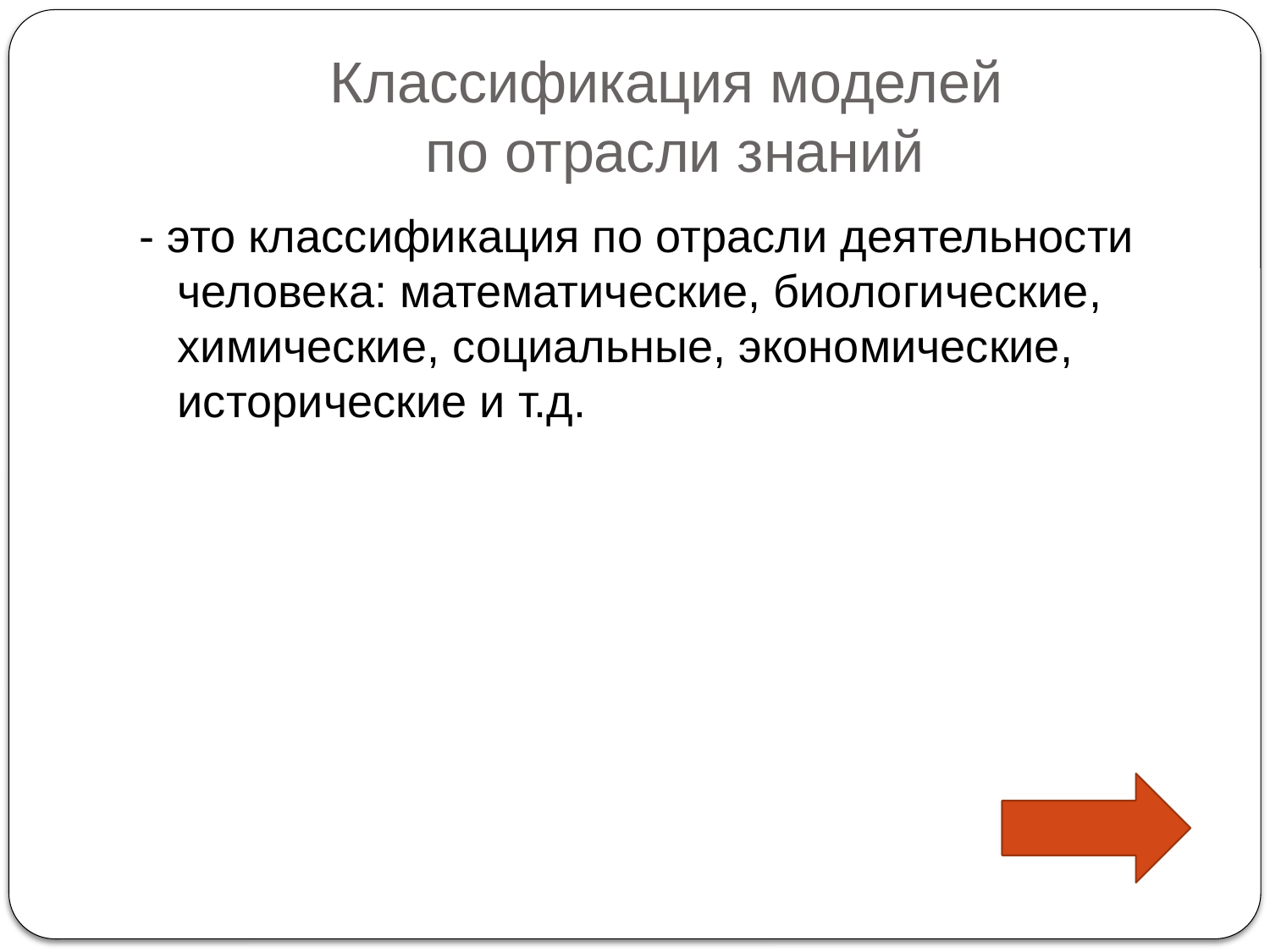

# Классификация моделей по отрасли знаний
- это классификация по отрасли деятельности человека: математические, биологические, химические, социальные, экономические, исторические и т.д.